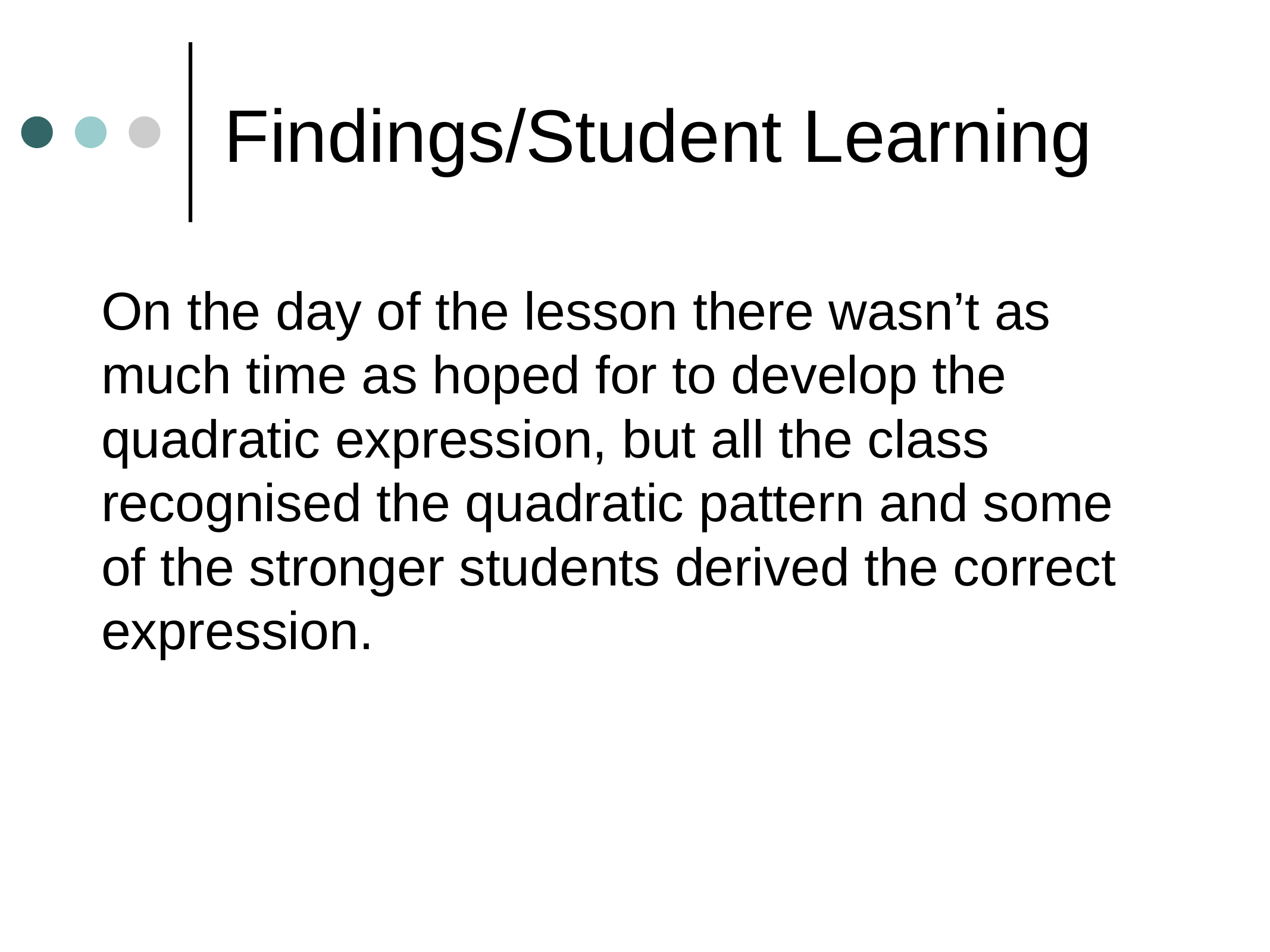

# Findings/Student Learning
On the day of the lesson there wasn’t as much time as hoped for to develop the quadratic expression, but all the class recognised the quadratic pattern and some of the stronger students derived the correct expression.